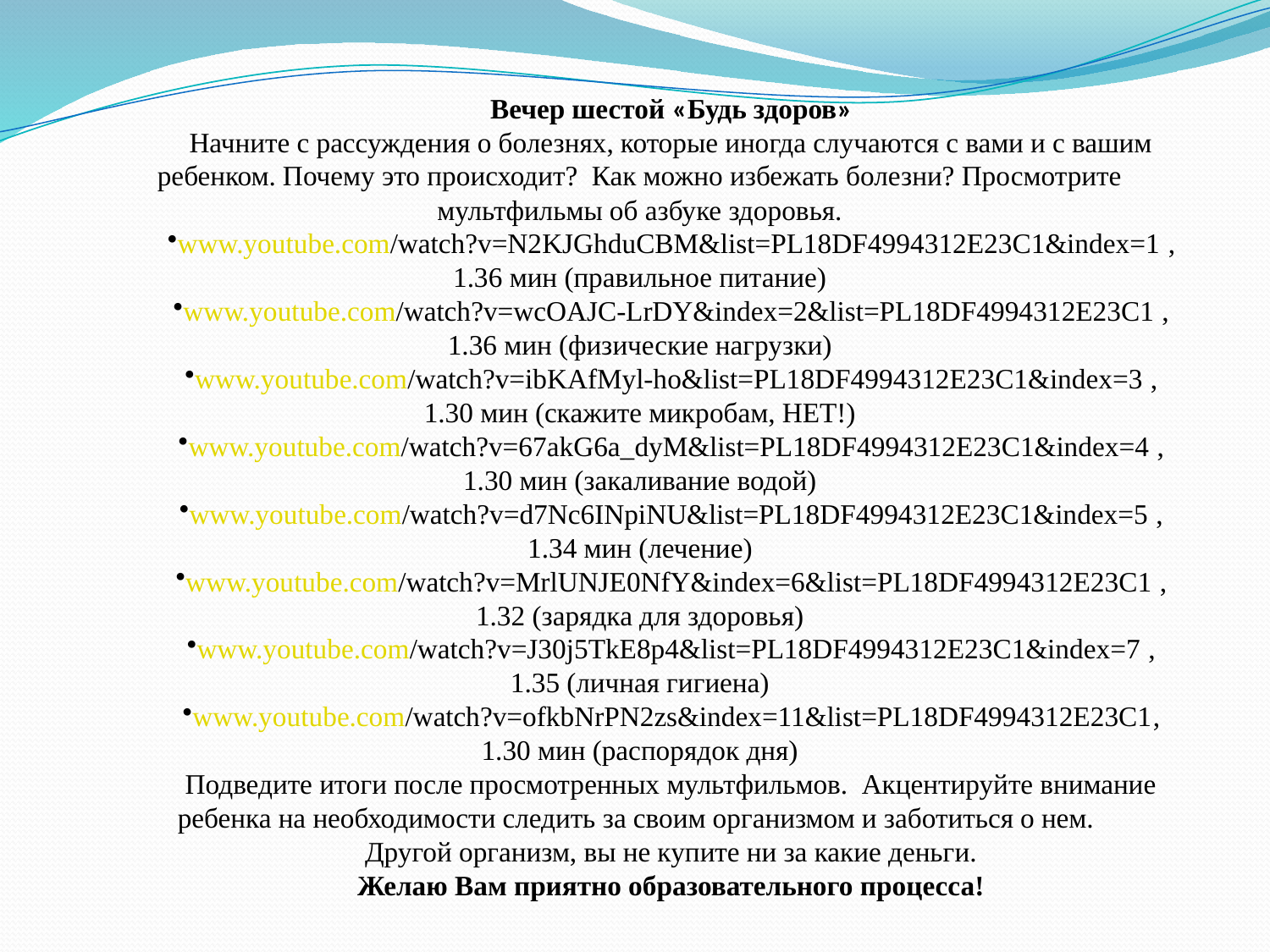

Вечер шестой «Будь здоров»
Начните с рассуждения о болезнях, которые иногда случаются с вами и с вашим ребенком. Почему это происходит?  Как можно избежать болезни? Просмотрите мультфильмы об азбуке здоровья.
www.youtube.com/watch?v=N2KJGhduCBM&list=PL18DF4994312E23C1&index=1 , 1.36 мин (правильное питание)
www.youtube.com/watch?v=wcOAJC-LrDY&index=2&list=PL18DF4994312E23C1 , 1.36 мин (физические нагрузки)
www.youtube.com/watch?v=ibKAfMyl-ho&list=PL18DF4994312E23C1&index=3 , 1.30 мин (скажите микробам, НЕТ!)
www.youtube.com/watch?v=67akG6a_dyM&list=PL18DF4994312E23C1&index=4 , 1.30 мин (закаливание водой)
www.youtube.com/watch?v=d7Nc6INpiNU&list=PL18DF4994312E23C1&index=5 , 1.34 мин (лечение)
www.youtube.com/watch?v=MrlUNJE0NfY&index=6&list=PL18DF4994312E23C1 , 1.32 (зарядка для здоровья)
www.youtube.com/watch?v=J30j5TkE8p4&list=PL18DF4994312E23C1&index=7 , 1.35 (личная гигиена)
www.youtube.com/watch?v=ofkbNrPN2zs&index=11&list=PL18DF4994312E23C1, 1.30 мин (распорядок дня)
Подведите итоги после просмотренных мультфильмов.  Акцентируйте внимание ребенка на необходимости следить за своим организмом и заботиться о нем.
Другой организм, вы не купите ни за какие деньги.
Желаю Вам приятно образовательного процесса!